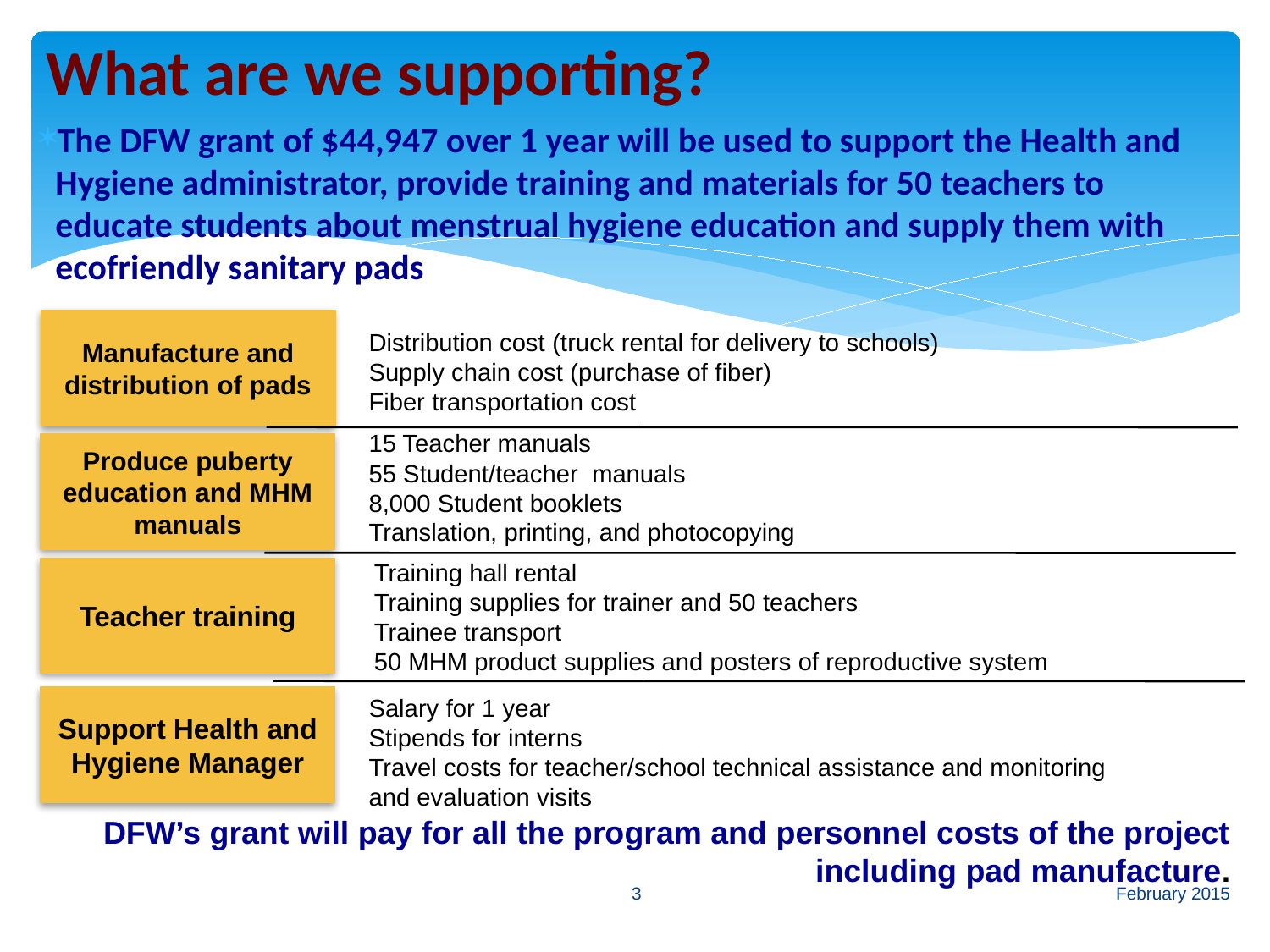

# What are we supporting?
The DFW grant of $44,947 over 1 year will be used to support the Health and Hygiene administrator, provide training and materials for 50 teachers to educate students about menstrual hygiene education and supply them with ecofriendly sanitary pads

Manufacture and distribution of pads
Distribution cost (truck rental for delivery to schools)
Supply chain cost (purchase of fiber)
Fiber transportation cost

15 Teacher manuals
55 Student/teacher  manuals
8,000 Student booklets
Translation, printing, and photocopying

Produce puberty education and MHM manuals
Training hall rental
Training supplies for trainer and 50 teachers
Trainee transport
50 MHM product supplies and posters of reproductive system
Teacher training
Salary for 1 year
Stipends for interns
Travel costs for teacher/school technical assistance and monitoring and evaluation visits
Support Health and Hygiene Manager
DFW’s grant will pay for all the program and personnel costs of the project including pad manufacture.
3
February 2015